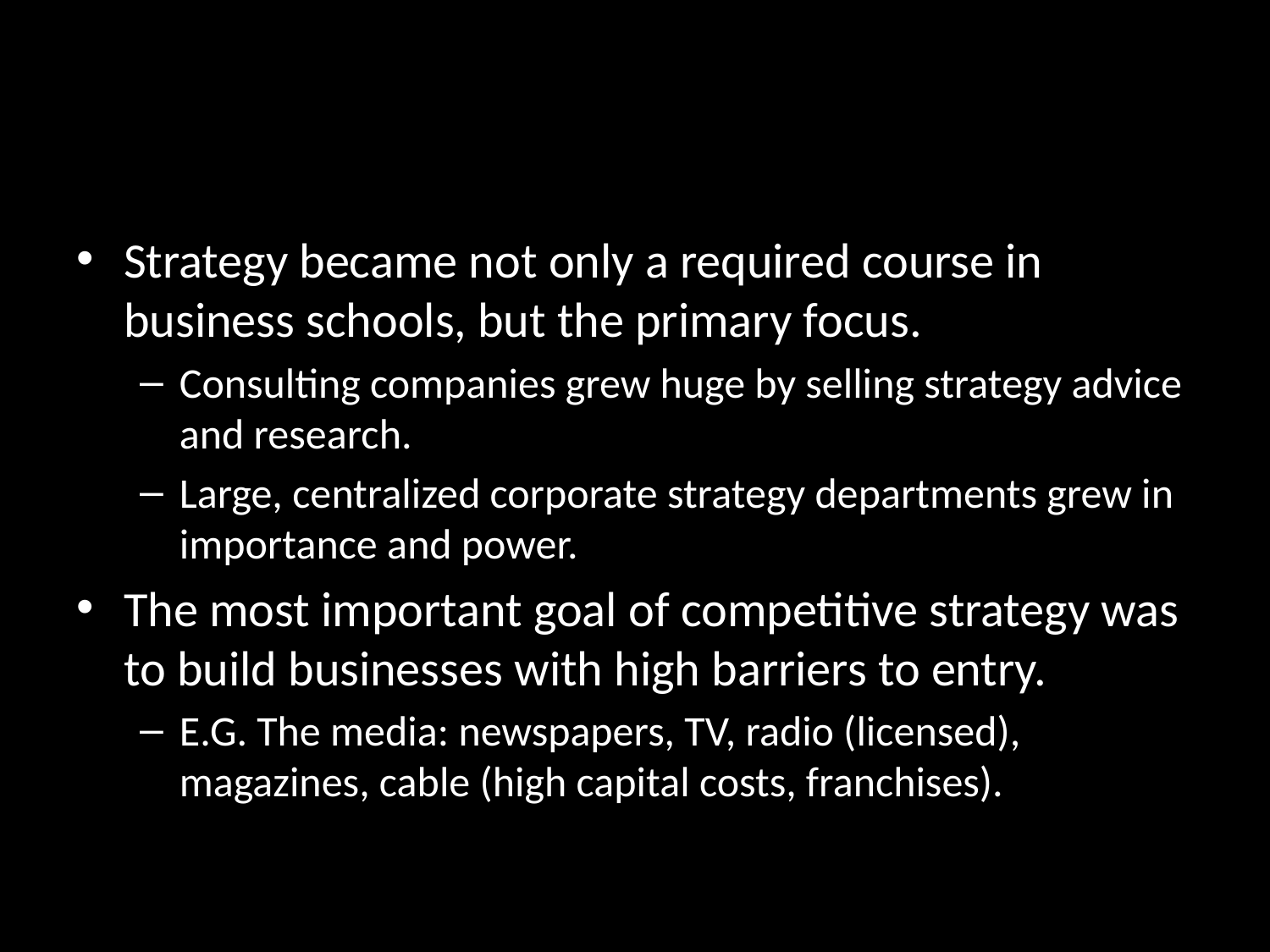

#
Strategy became not only a required course in business schools, but the primary focus.
Consulting companies grew huge by selling strategy advice and research.
Large, centralized corporate strategy departments grew in importance and power.
The most important goal of competitive strategy was to build businesses with high barriers to entry.
E.G. The media: newspapers, TV, radio (licensed), magazines, cable (high capital costs, franchises).